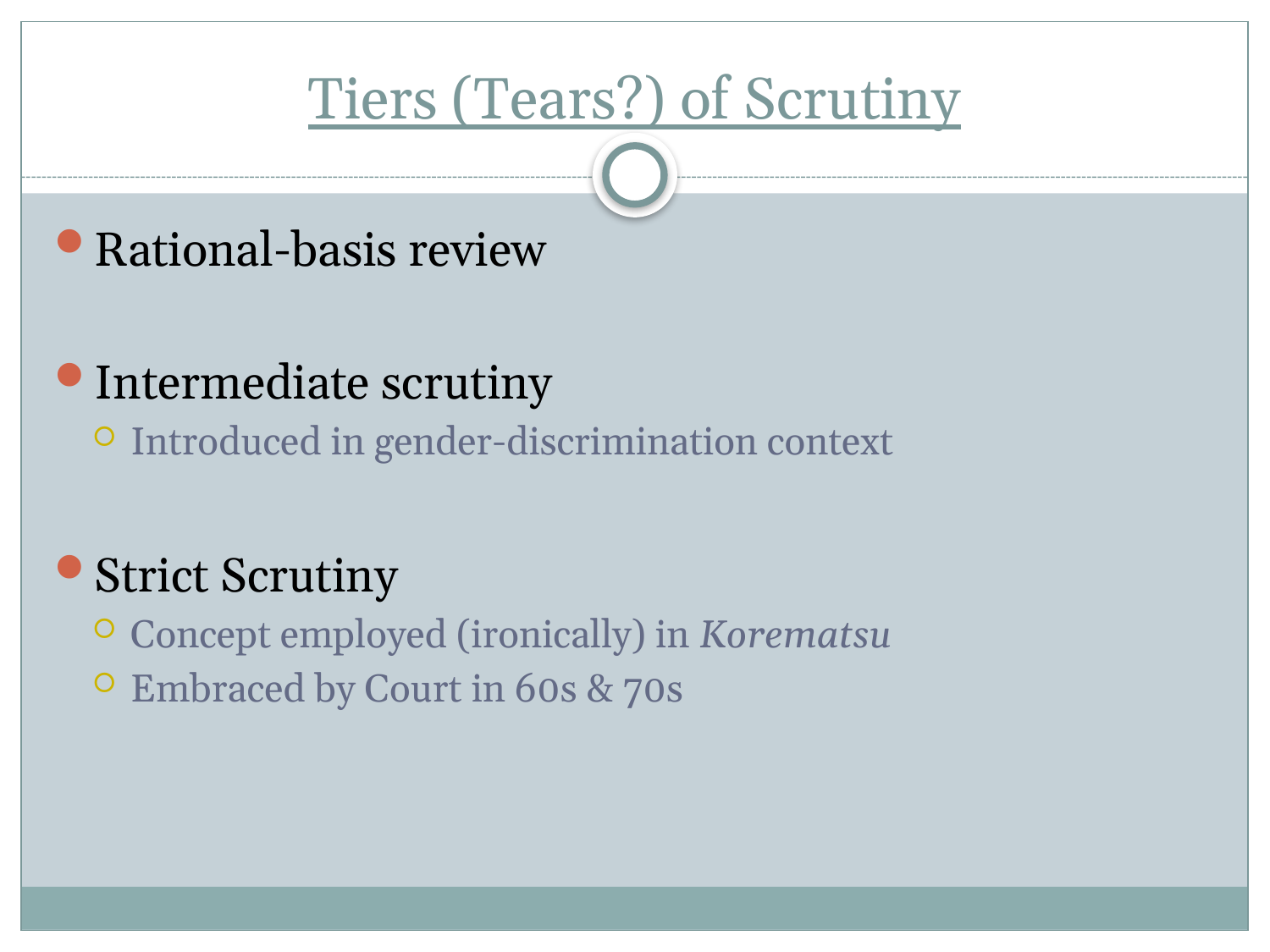

# Tiers (Tears?) of Scrutiny
Rational-basis review

Intermediate scrutiny
Introduced in gender-discrimination context

Strict Scrutiny
Concept employed (ironically) in Korematsu
Embraced by Court in 60s & 70s